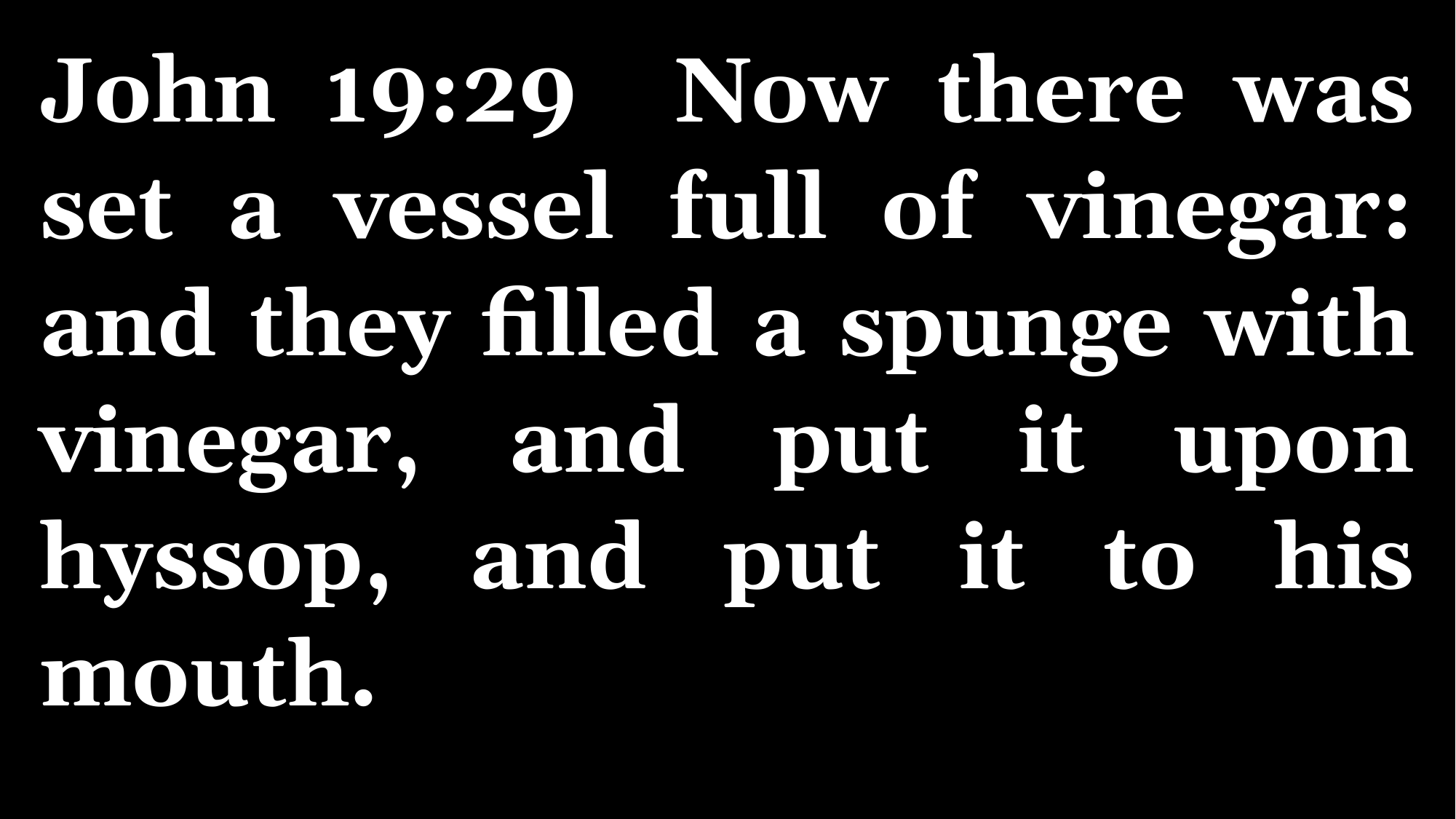

John 19:29  Now there was set a vessel full of vinegar: and they filled a spunge with vinegar, and put it upon hyssop, and put it to his mouth.